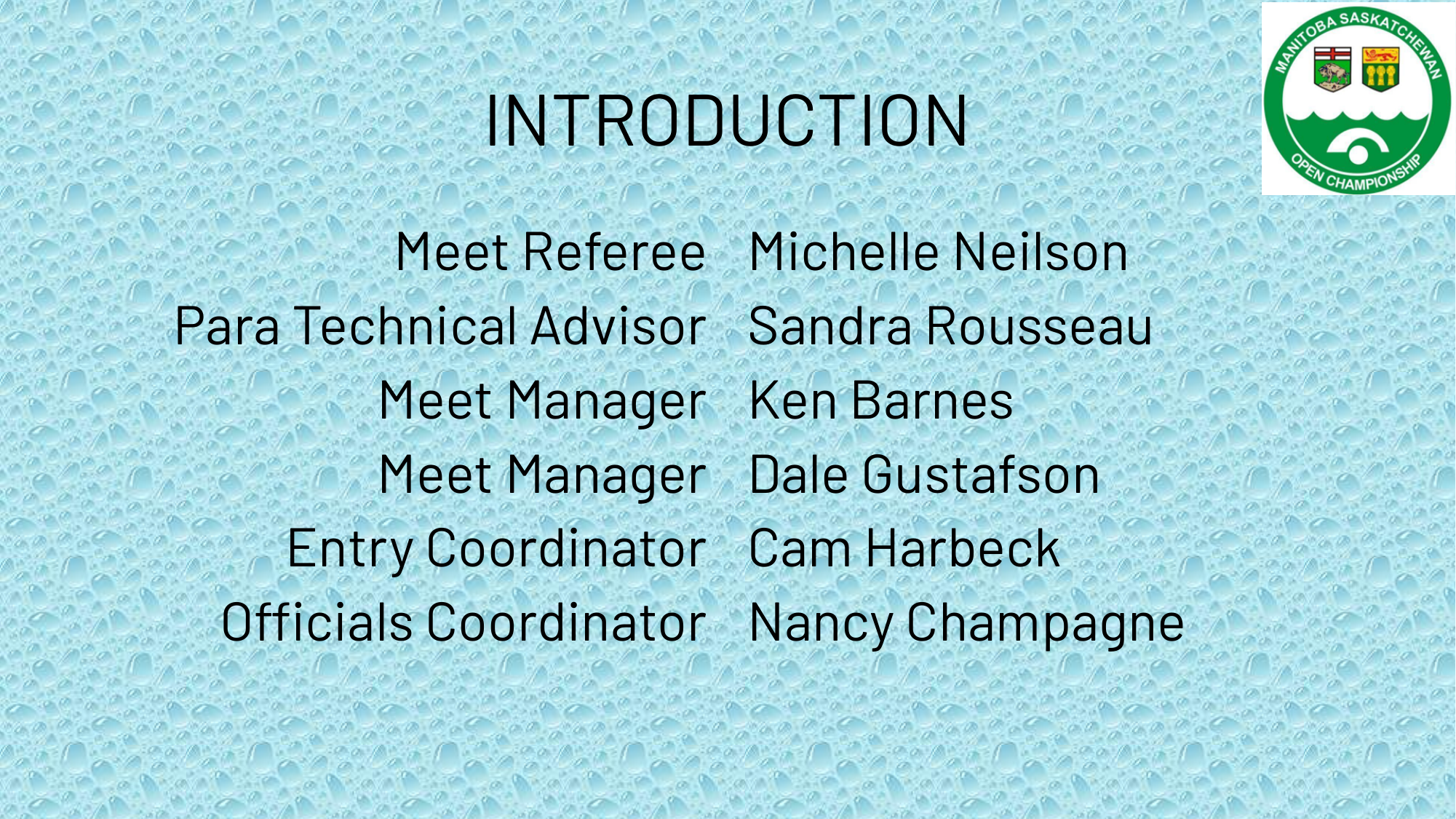

# INTRODUCTION
Meet Referee
Para Technical Advisor
Meet Manager
Meet Manager
Entry Coordinator
Officials Coordinator

Michelle Neilson
Sandra Rousseau
Ken Barnes
Dale Gustafson
Cam Harbeck
Nancy Champagne